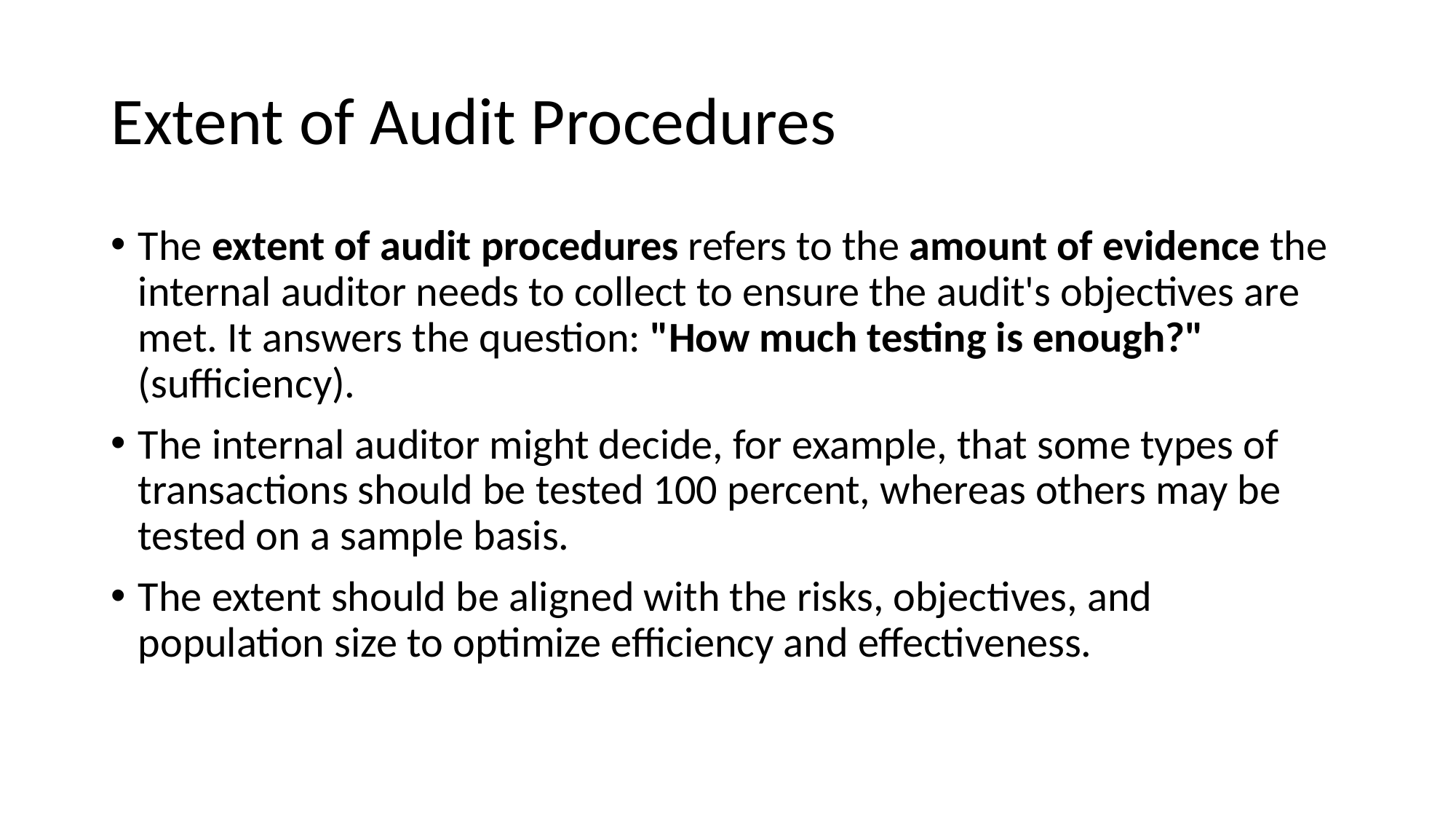

# Extent of Audit Procedures
The extent of audit procedures refers to the amount of evidence the internal auditor needs to collect to ensure the audit's objectives are met. It answers the question: "How much testing is enough?" (sufficiency).
The internal auditor might decide, for example, that some types of transactions should be tested 100 percent, whereas others may be tested on a sample basis.
The extent should be aligned with the risks, objectives, and population size to optimize efficiency and effectiveness.